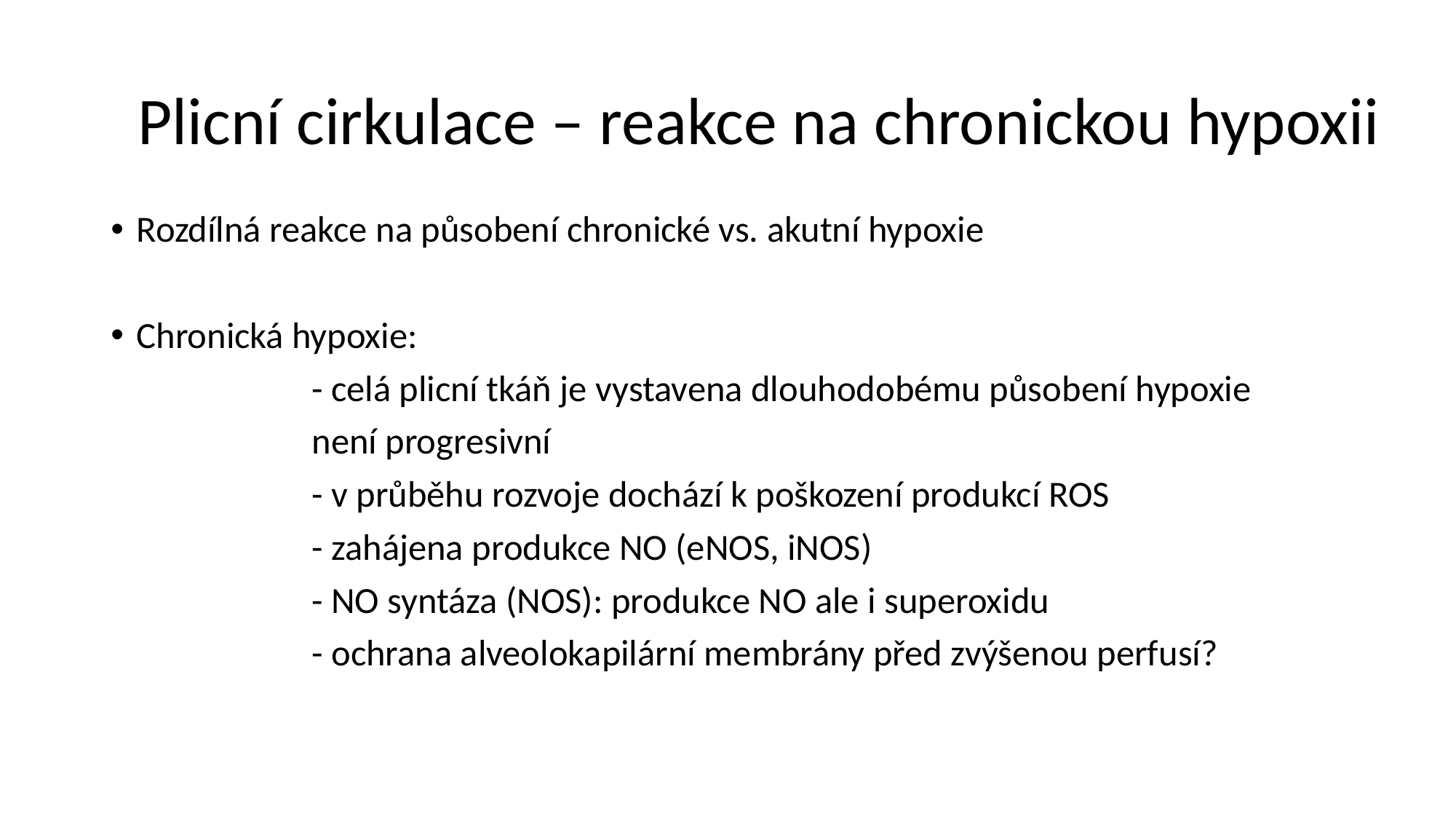

# Plicní cirkulace – reakce na chronickou hypoxii
Rozdílná reakce na působení chronické vs. akutní hypoxie

Chronická hypoxie:
   - celá plicní tkáň je vystavena dlouhodobému působení hypoxie
                        není progresivní
                        - v průběhu rozvoje dochází k poškození produkcí ROS
                        - zahájena produkce NO (eNOS, iNOS)
                        - NO syntáza (NOS): produkce NO ale i superoxidu
                        - ochrana alveolokapilární membrány před zvýšenou perfusí?